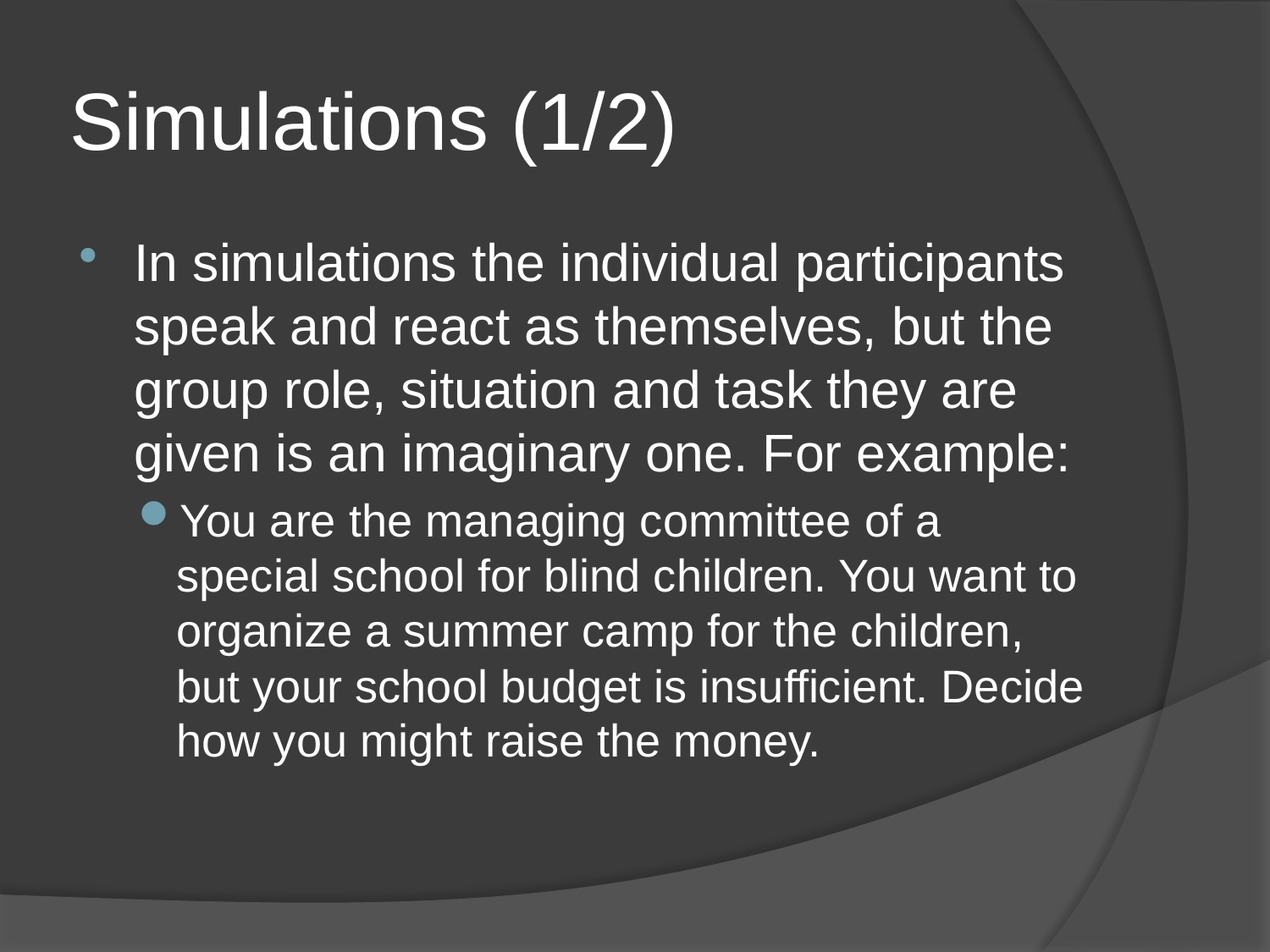

# Simulations (1/2)
In simulations the individual participants speak and react as themselves, but the group role, situation and task they are given is an imaginary one. For example:
You are the managing committee of a special school for blind children. You want to organize a summer camp for the children, but your school budget is insufficient. Decide how you might raise the money.